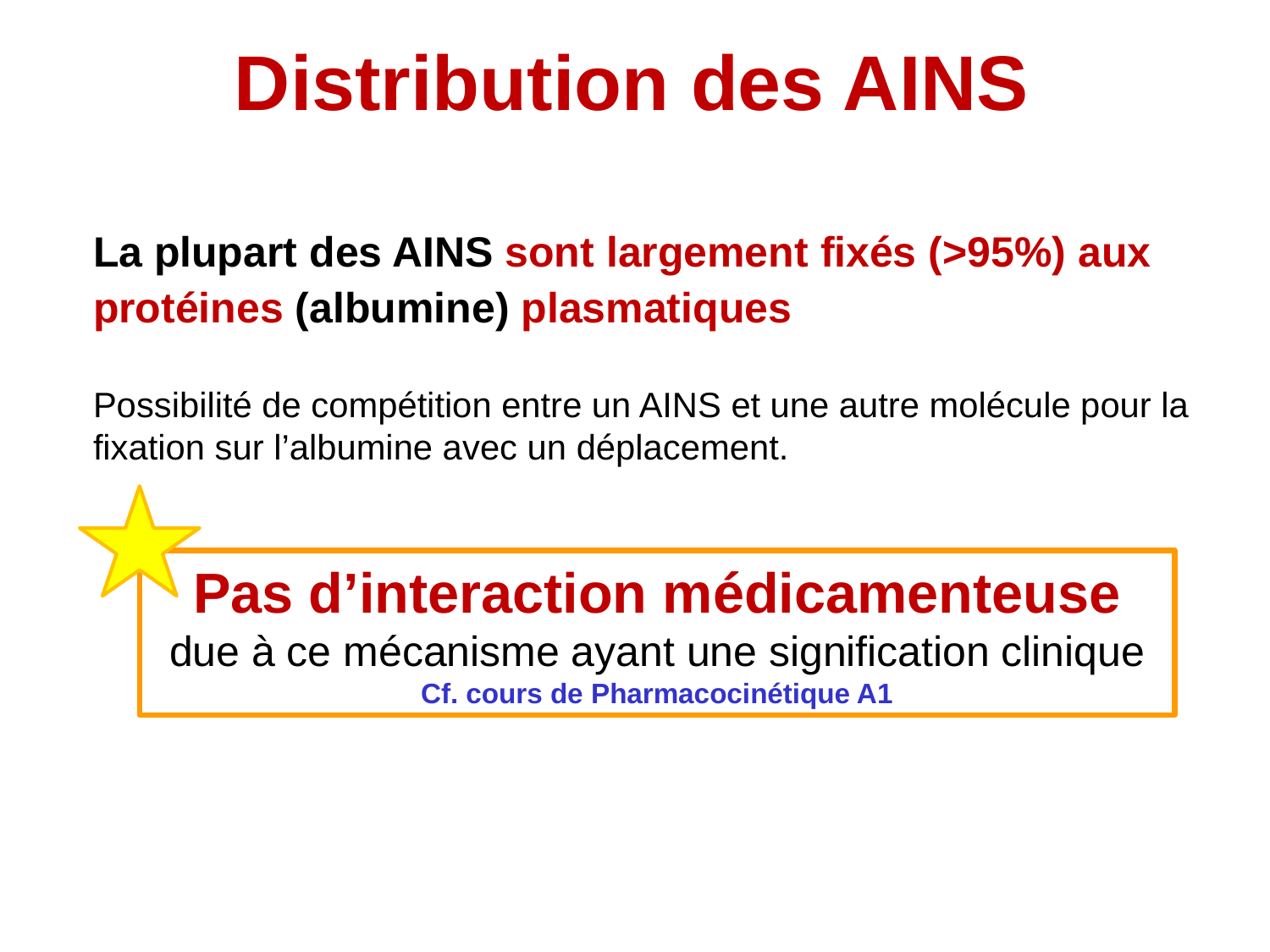

Distribution des AINS
La plupart des AINS sont largement fixés (>95%) aux  protéines (albumine) plasmatiques

Possibilité de compétition entre un AINS et une autre molécule pour la fixation sur l’albumine avec un déplacement.

Pas d’interaction médicamenteuse
due à ce mécanisme ayant une signification clinique
Cf. cours de Pharmacocinétique A1